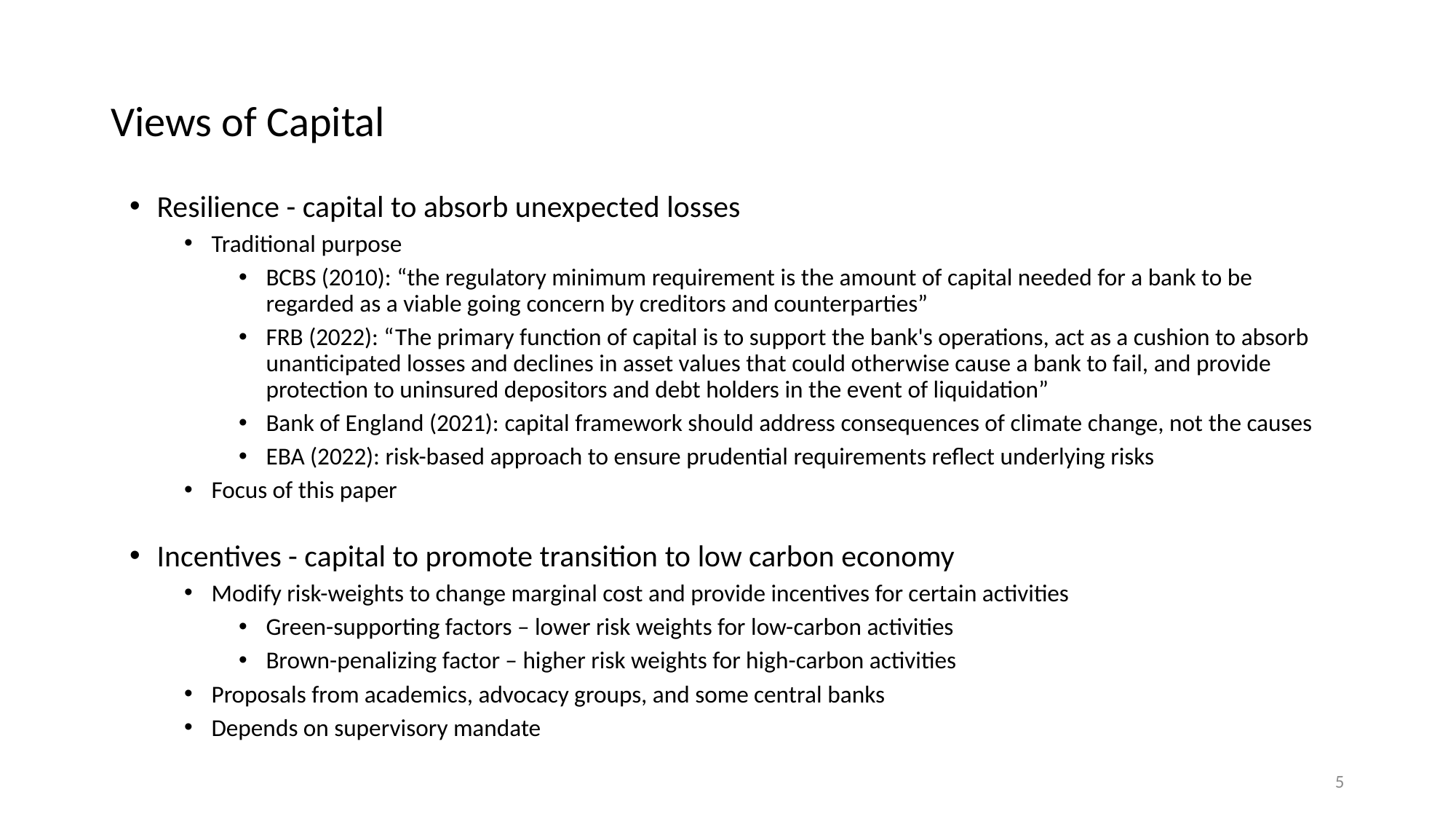

# Views of Capital
Resilience - capital to absorb unexpected losses
Traditional purpose
BCBS (2010): “the regulatory minimum requirement is the amount of capital needed for a bank to be regarded as a viable going concern by creditors and counterparties”
FRB (2022): “The primary function of capital is to support the bank's operations, act as a cushion to absorb unanticipated losses and declines in asset values that could otherwise cause a bank to fail, and provide protection to uninsured depositors and debt holders in the event of liquidation”
Bank of England (2021): capital framework should address consequences of climate change, not the causes
EBA (2022): risk-based approach to ensure prudential requirements reflect underlying risks
Focus of this paper
Incentives - capital to promote transition to low carbon economy
Modify risk-weights to change marginal cost and provide incentives for certain activities
Green-supporting factors – lower risk weights for low-carbon activities
Brown-penalizing factor – higher risk weights for high-carbon activities
Proposals from academics, advocacy groups, and some central banks
Depends on supervisory mandate
5